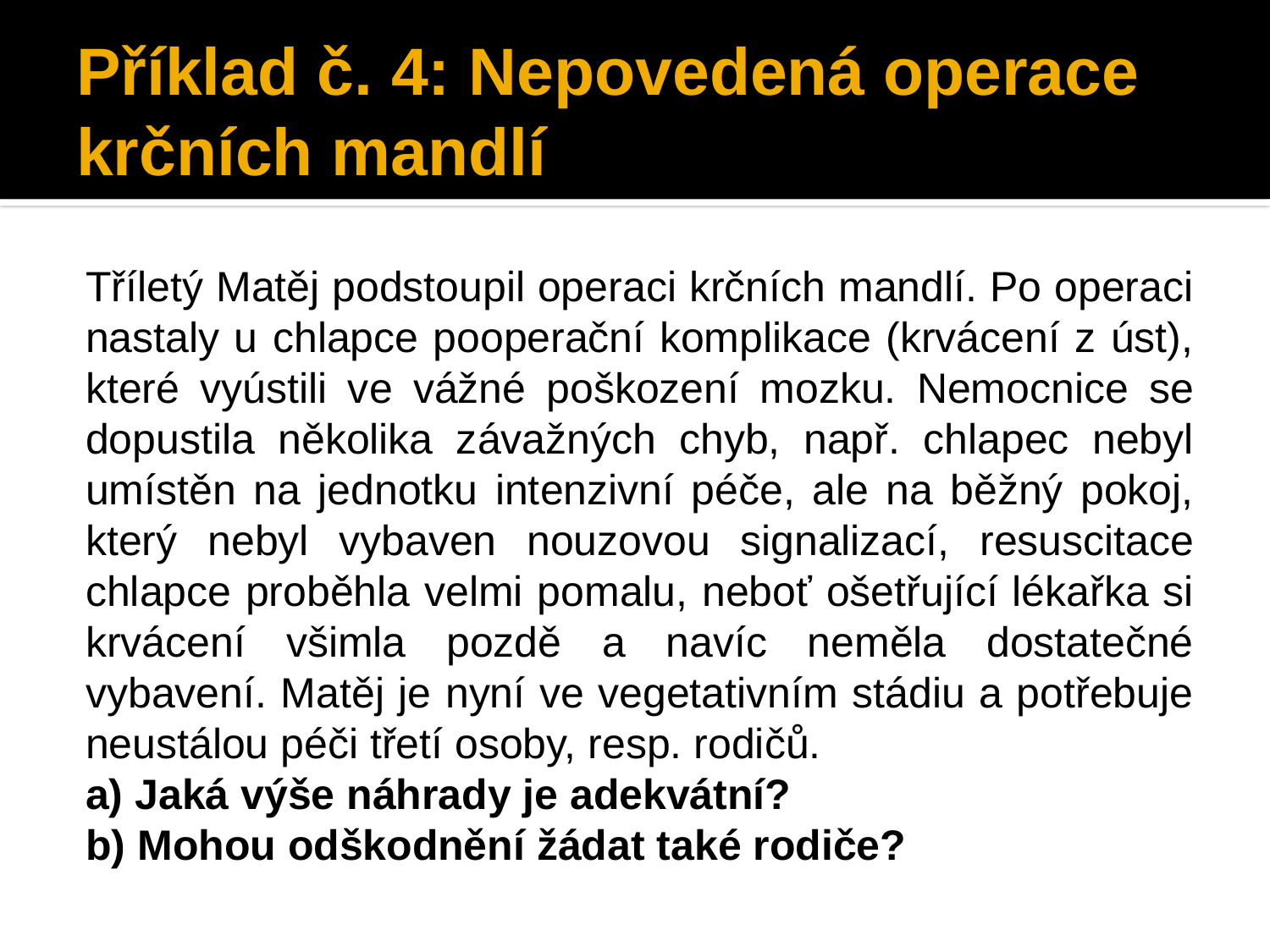

# Příklad č. 4: Nepovedená operace krčních mandlí
Tříletý Matěj podstoupil operaci krčních mandlí. Po operaci nastaly u chlapce pooperační komplikace (krvácení z úst), které vyústili ve vážné poškození mozku. Nemocnice se dopustila několika závažných chyb, např. chlapec nebyl umístěn na jednotku intenzivní péče, ale na běžný pokoj, který nebyl vybaven nouzovou signalizací, resuscitace chlapce proběhla velmi pomalu, neboť ošetřující lékařka si krvácení všimla pozdě a navíc neměla dostatečné vybavení. Matěj je nyní ve vegetativním stádiu a potřebuje neustálou péči třetí osoby, resp. rodičů.
a) Jaká výše náhrady je adekvátní?
b) Mohou odškodnění žádat také rodiče?